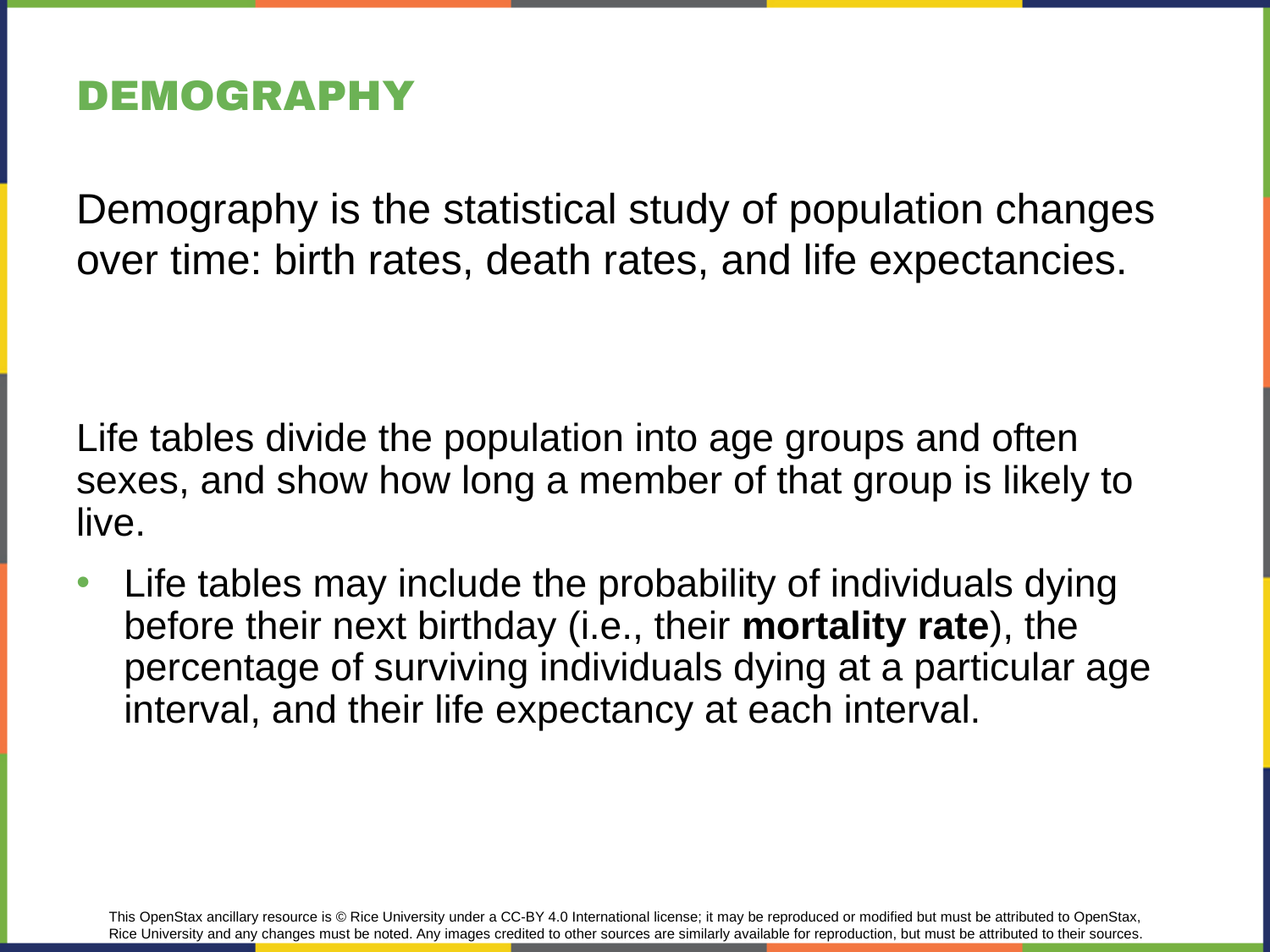

# DEMOGRAPHY

Life tables divide the population into age groups and often sexes, and show how long a member of that group is likely to live.
Life tables may include the probability of individuals dying before their next birthday (i.e., their mortality rate), the percentage of surviving individuals dying at a particular age interval, and their life expectancy at each interval.
Demography is the statistical study of population changes over time: birth rates, death rates, and life expectancies.

This OpenStax ancillary resource is © Rice University under a CC-BY 4.0 International license; it may be reproduced or modified but must be attributed to OpenStax, Rice University and any changes must be noted. Any images credited to other sources are similarly available for reproduction, but must be attributed to their sources.